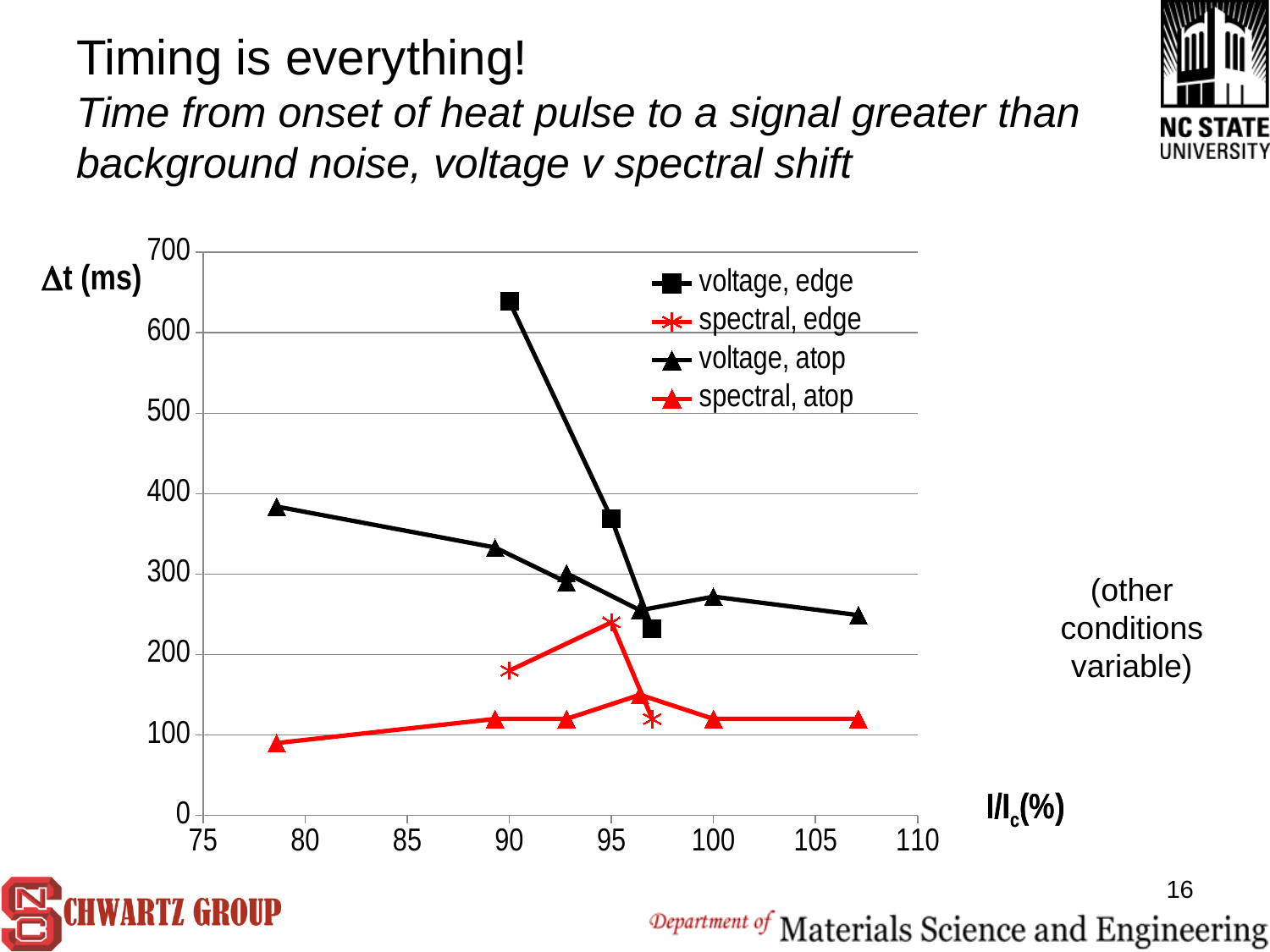

# Timing is everything! Time from onset of heat pulse to a signal greater than background noise, voltage v spectral shift

### Chart

| Category | voltage, edge | spectral, edge | voltage, atop | spectral, atop |
|---|---|---|---|---|
Δt (ms)
(other conditions variable)
16